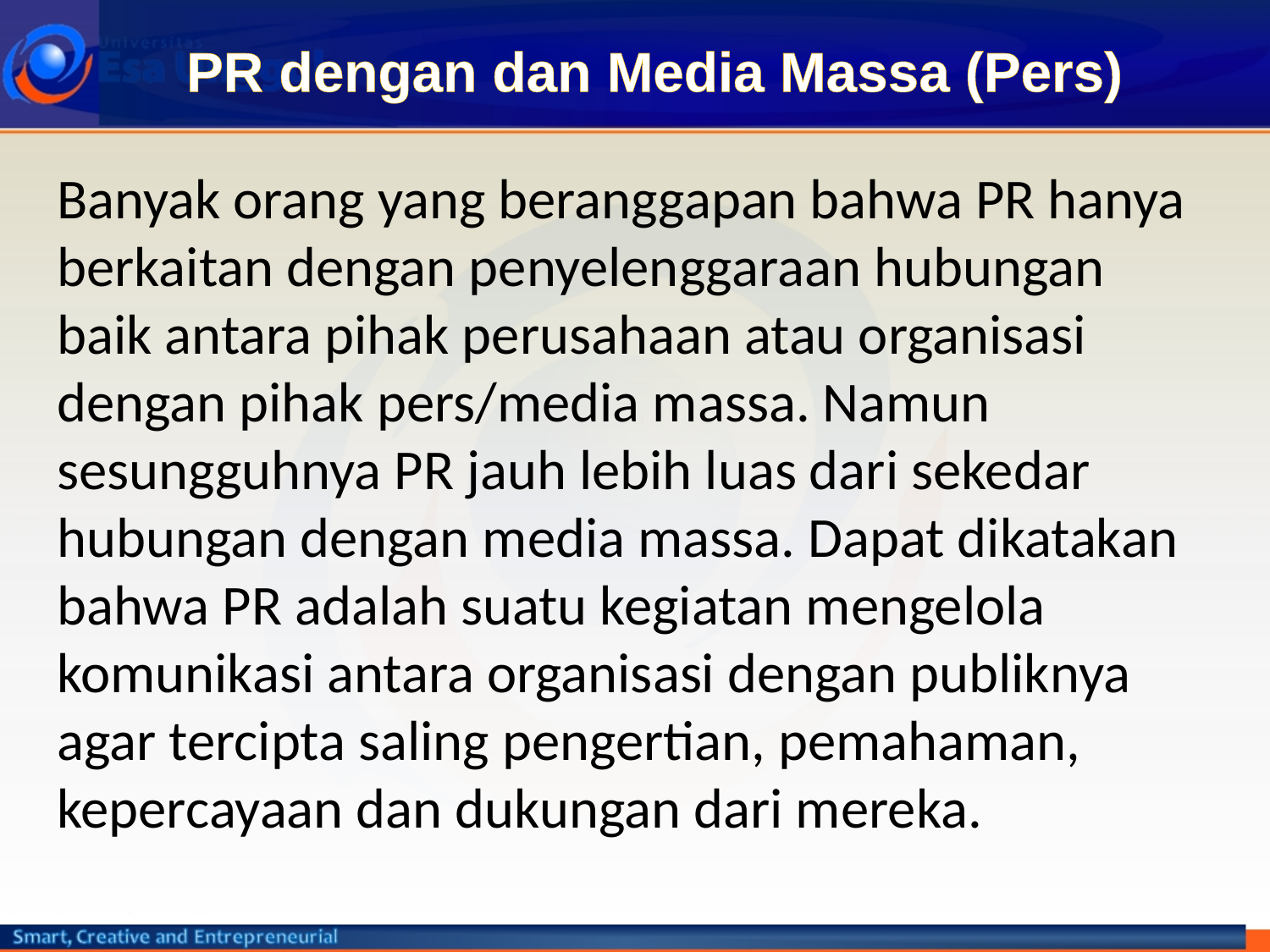

# PR dengan dan Media Massa (Pers)
Banyak orang yang beranggapan bahwa PR hanya berkaitan dengan penyelenggaraan hubungan baik antara pihak perusahaan atau organisasi dengan pihak pers/media massa. Namun sesungguhnya PR jauh lebih luas dari sekedar hubungan dengan media massa. Dapat dikatakan bahwa PR adalah suatu kegiatan mengelola komunikasi antara organisasi dengan publiknya agar tercipta saling pengertian, pemahaman, kepercayaan dan dukungan dari mereka.